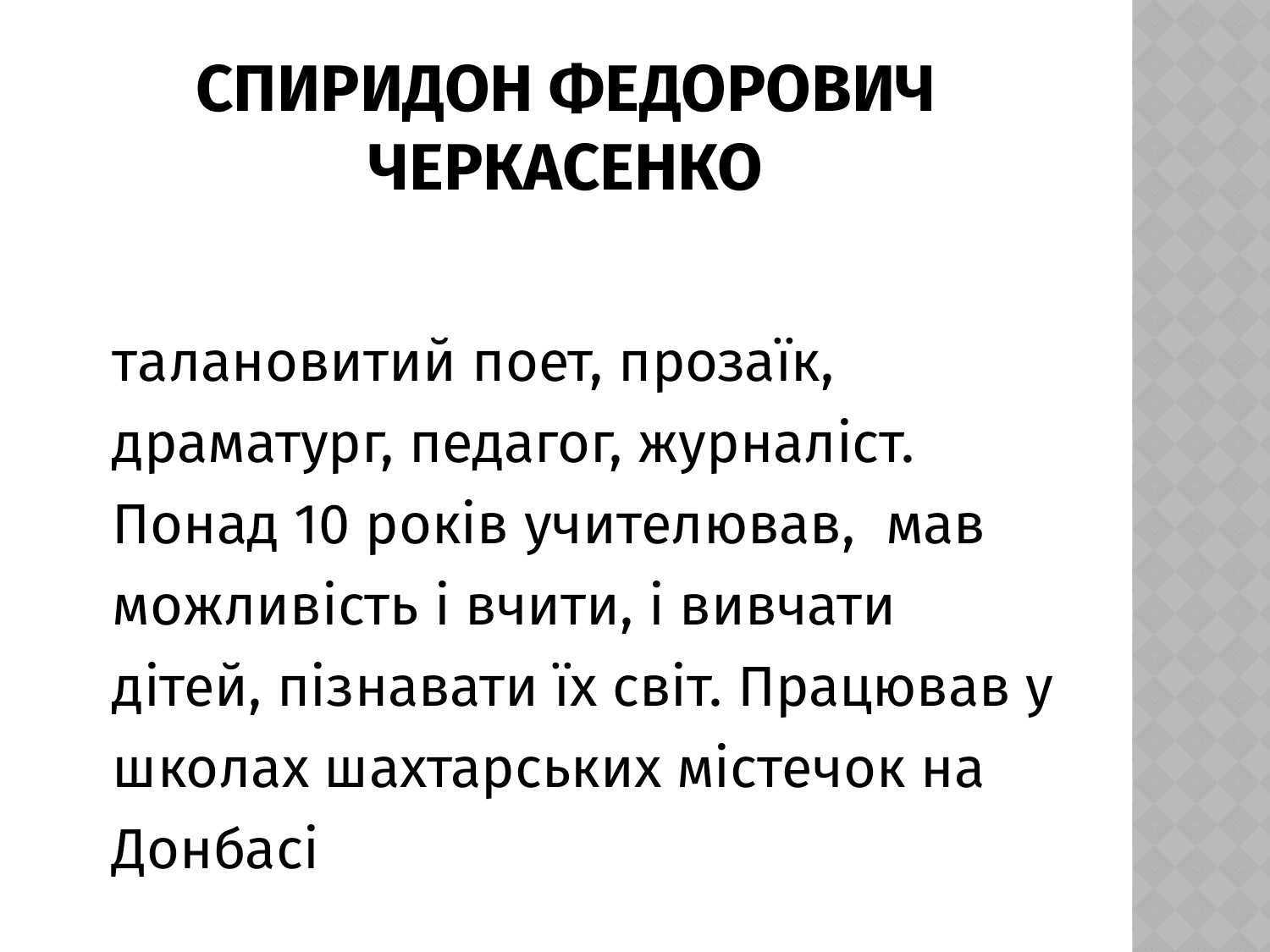

# Спиридон Федорович Черкасенко
талановитий поет, прозаїк, драматург, педагог, журналіст. Понад 10 років учителював,  мав можливість і вчити, і вивчати дітей, пізнавати їх світ. Працював у школах шахтарських містечок на  Донбасі